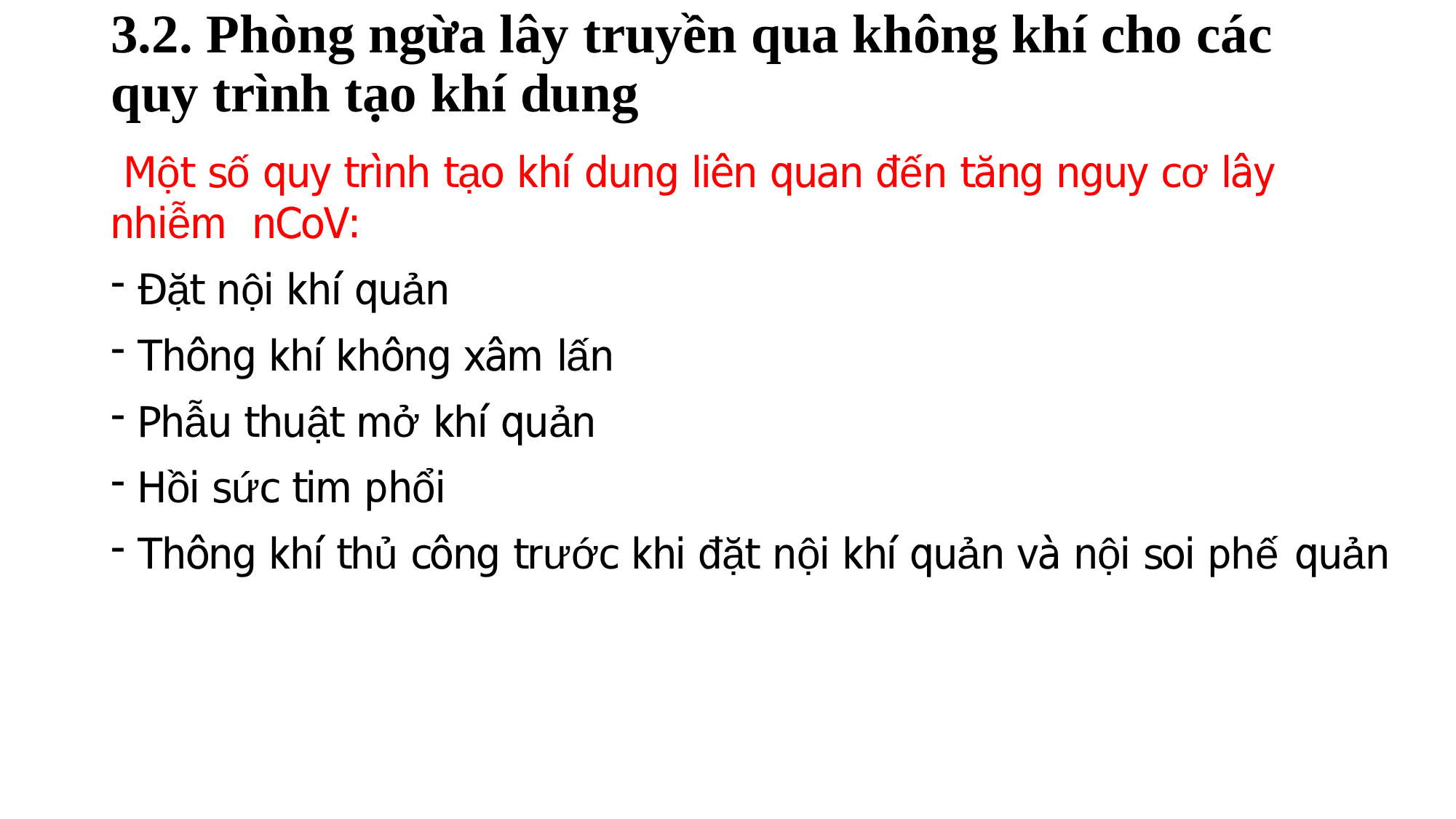

# 3.2. Phòng ngừa lây truyền qua không khí cho các  quy trình tạo khí dung
Một số quy trình tạo khí dung liên quan đến tăng nguy cơ lây nhiễm  nCoV:
Đặt nội khí quản
Thông khí không xâm lấn
Phẫu thuật mở khí quản
Hồi sức tim phổi
Thông khí thủ công trước khi đặt nội khí quản và nội soi phế quản